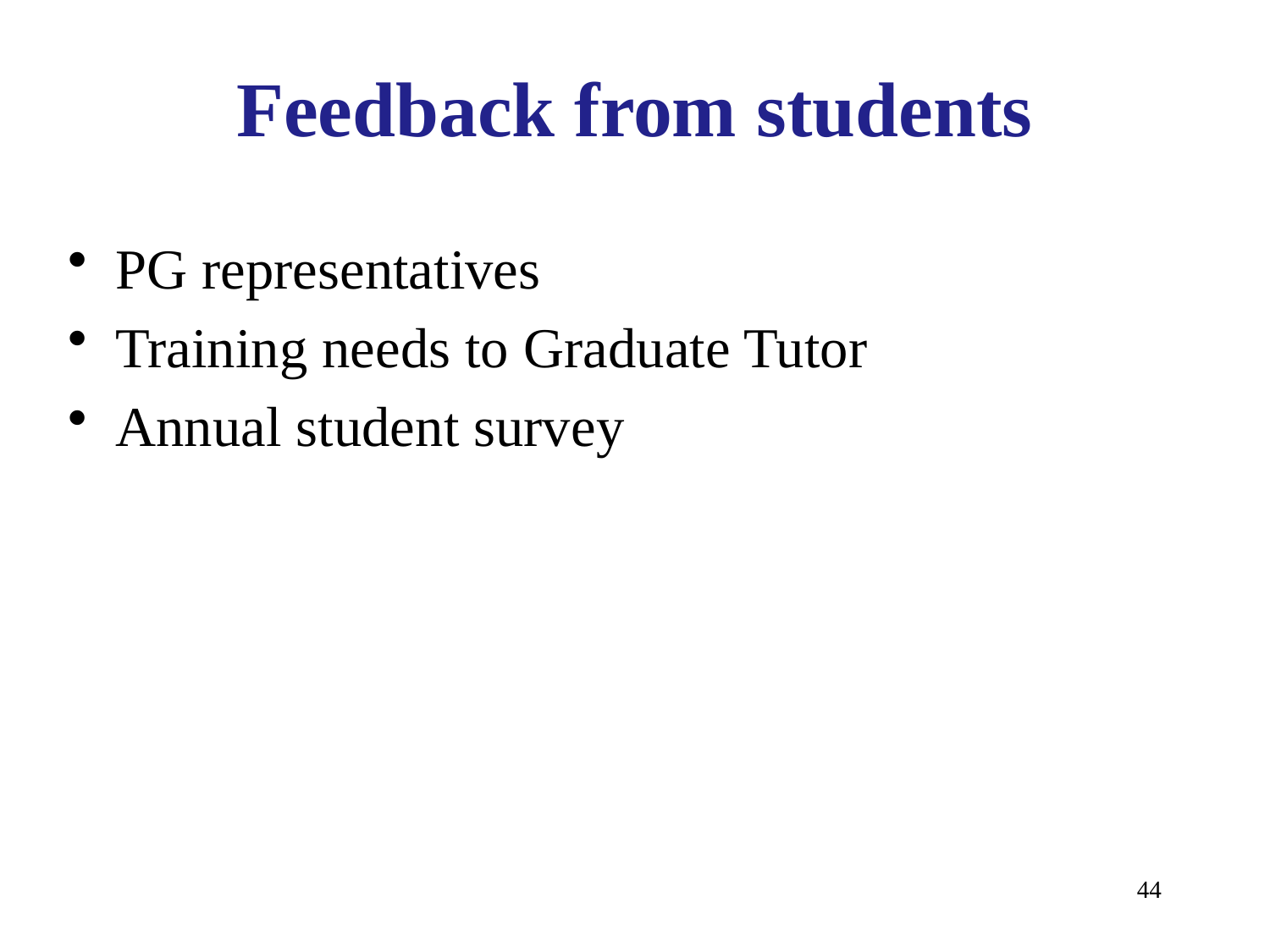

# Feedback from students
PG representatives
Training needs to Graduate Tutor
Annual student survey
44